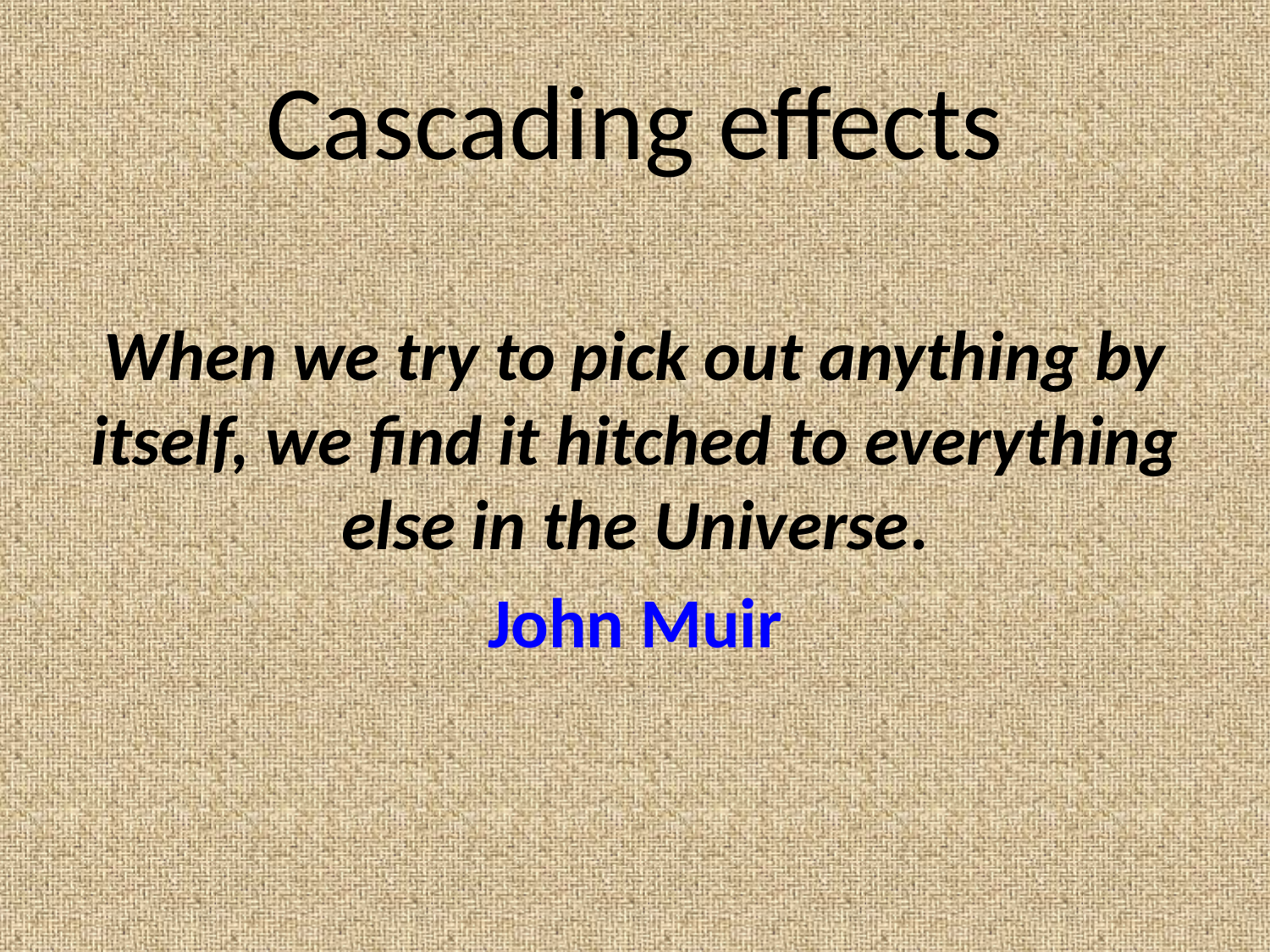

# Cascading effects
When we try to pick out anything by itself, we find it hitched to everything else in the Universe.
John Muir